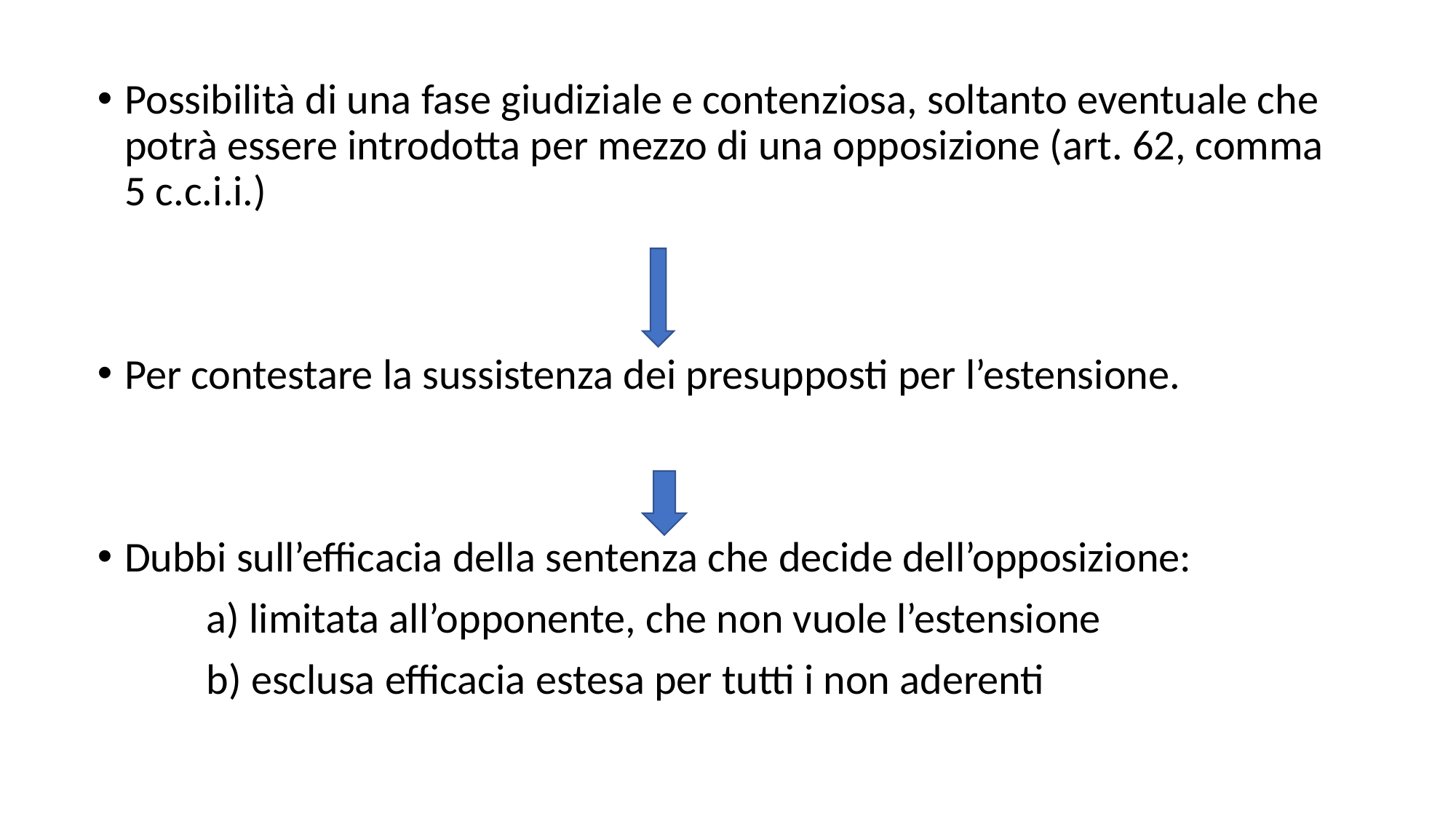

Possibilità di una fase giudiziale e contenziosa, soltanto eventuale che potrà essere introdotta per mezzo di una opposizione (art. 62, comma 5 c.c.i.i.)

Per contestare la sussistenza dei presupposti per l’estensione.

Dubbi sull’efficacia della sentenza che decide dell’opposizione:
	a) limitata all’opponente, che non vuole l’estensione
	b) esclusa efficacia estesa per tutti i non aderenti